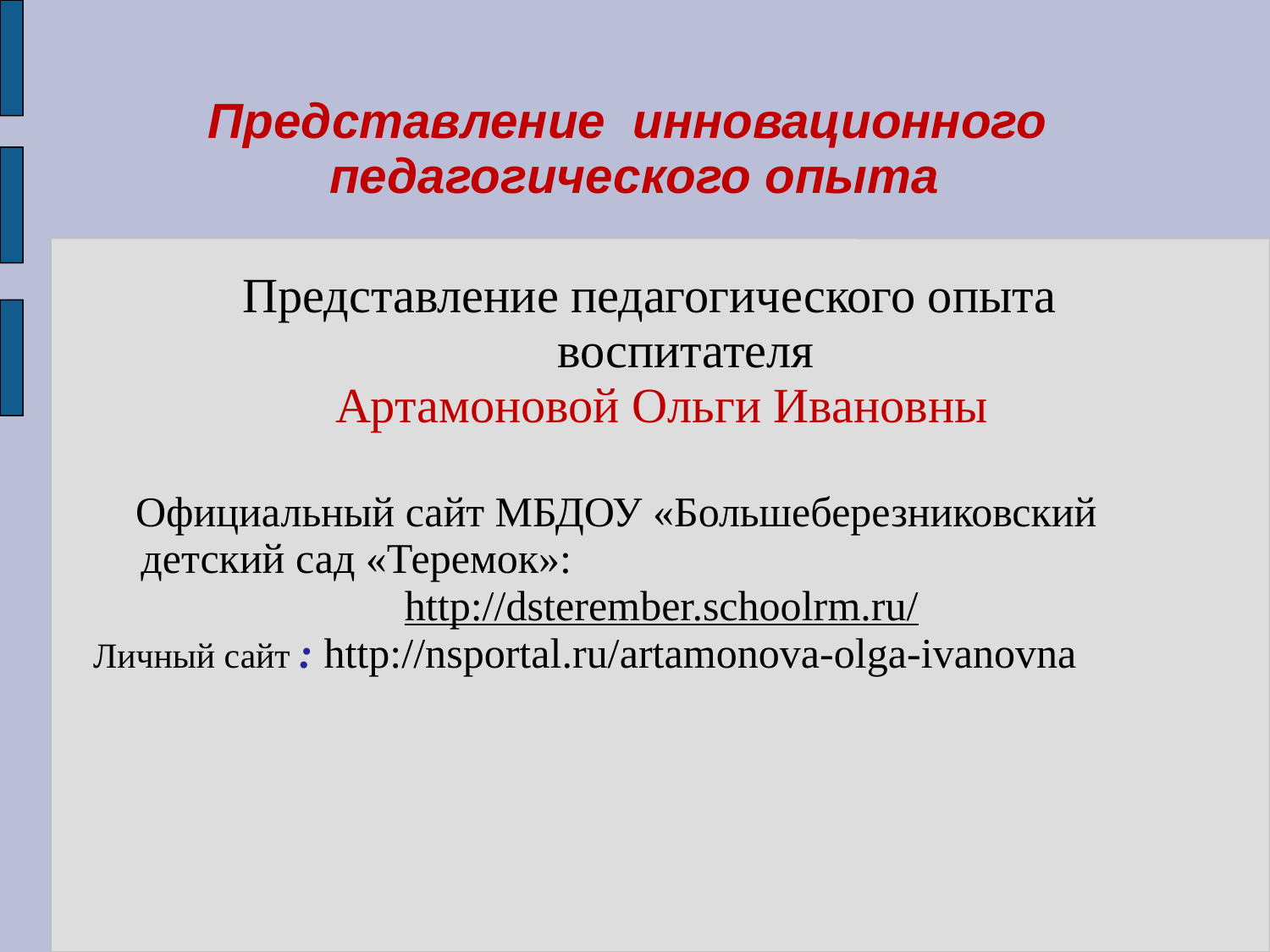

# Представление  инновационного  педагогического опыта
Представление педагогического опыта
воспитателя
Артамоновой Ольги Ивановны

    Официальный сайт МБДОУ «Большеберезниковский   детский сад «Теремок»:
http://dsterember.schoolrm.ru/
Личный сайт : http://nsportal.ru/artamonova-olga-ivanovna